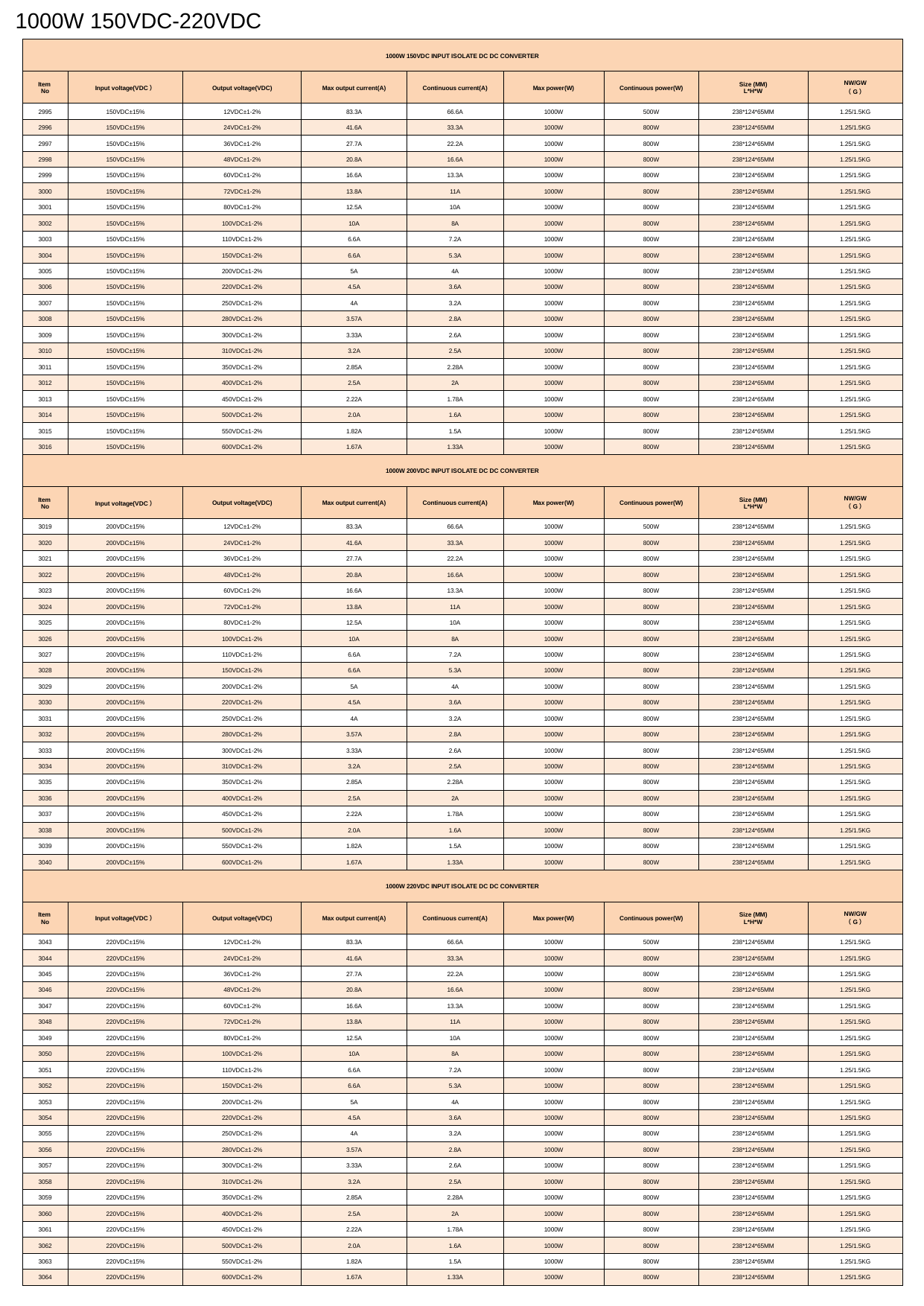

1000W 150VDC-220VDC
| 1000W 150VDC INPUT ISOLATE DC DC CONVERTER |  |  |  |  |  |  |  |  |
| --- | --- | --- | --- | --- | --- | --- | --- | --- |
| Item No | Input voltage(VDC） | Output voltage(VDC) | Max output current(A) | Continuous current(A) | Max power(W) | Continuous power(W) | Size (MM) L\*H\*W | NW/GW （G） |
| 2995 | 150VDC±15% | 12VDC±1-2% | 83.3A | 66.6A | 1000W | 500W | 238\*124\*65MM | 1.25/1.5KG |
| 2996 | 150VDC±15% | 24VDC±1-2% | 41.6A | 33.3A | 1000W | 800W | 238\*124\*65MM | 1.25/1.5KG |
| 2997 | 150VDC±15% | 36VDC±1-2% | 27.7A | 22.2A | 1000W | 800W | 238\*124\*65MM | 1.25/1.5KG |
| 2998 | 150VDC±15% | 48VDC±1-2% | 20.8A | 16.6A | 1000W | 800W | 238\*124\*65MM | 1.25/1.5KG |
| 2999 | 150VDC±15% | 60VDC±1-2% | 16.6A | 13.3A | 1000W | 800W | 238\*124\*65MM | 1.25/1.5KG |
| 3000 | 150VDC±15% | 72VDC±1-2% | 13.8A | 11A | 1000W | 800W | 238\*124\*65MM | 1.25/1.5KG |
| 3001 | 150VDC±15% | 80VDC±1-2% | 12.5A | 10A | 1000W | 800W | 238\*124\*65MM | 1.25/1.5KG |
| 3002 | 150VDC±15% | 100VDC±1-2% | 10A | 8A | 1000W | 800W | 238\*124\*65MM | 1.25/1.5KG |
| 3003 | 150VDC±15% | 110VDC±1-2% | 6.6A | 7.2A | 1000W | 800W | 238\*124\*65MM | 1.25/1.5KG |
| 3004 | 150VDC±15% | 150VDC±1-2% | 6.6A | 5.3A | 1000W | 800W | 238\*124\*65MM | 1.25/1.5KG |
| 3005 | 150VDC±15% | 200VDC±1-2% | 5A | 4A | 1000W | 800W | 238\*124\*65MM | 1.25/1.5KG |
| 3006 | 150VDC±15% | 220VDC±1-2% | 4.5A | 3.6A | 1000W | 800W | 238\*124\*65MM | 1.25/1.5KG |
| 3007 | 150VDC±15% | 250VDC±1-2% | 4A | 3.2A | 1000W | 800W | 238\*124\*65MM | 1.25/1.5KG |
| 3008 | 150VDC±15% | 280VDC±1-2% | 3.57A | 2.8A | 1000W | 800W | 238\*124\*65MM | 1.25/1.5KG |
| 3009 | 150VDC±15% | 300VDC±1-2% | 3.33A | 2.6A | 1000W | 800W | 238\*124\*65MM | 1.25/1.5KG |
| 3010 | 150VDC±15% | 310VDC±1-2% | 3.2A | 2.5A | 1000W | 800W | 238\*124\*65MM | 1.25/1.5KG |
| 3011 | 150VDC±15% | 350VDC±1-2% | 2.85A | 2.28A | 1000W | 800W | 238\*124\*65MM | 1.25/1.5KG |
| 3012 | 150VDC±15% | 400VDC±1-2% | 2.5A | 2A | 1000W | 800W | 238\*124\*65MM | 1.25/1.5KG |
| 3013 | 150VDC±15% | 450VDC±1-2% | 2.22A | 1.78A | 1000W | 800W | 238\*124\*65MM | 1.25/1.5KG |
| 3014 | 150VDC±15% | 500VDC±1-2% | 2.0A | 1.6A | 1000W | 800W | 238\*124\*65MM | 1.25/1.5KG |
| 3015 | 150VDC±15% | 550VDC±1-2% | 1.82A | 1.5A | 1000W | 800W | 238\*124\*65MM | 1.25/1.5KG |
| 3016 | 150VDC±15% | 600VDC±1-2% | 1.67A | 1.33A | 1000W | 800W | 238\*124\*65MM | 1.25/1.5KG |
| 1000W 200VDC INPUT ISOLATE DC DC CONVERTER |  |  |  |  |  |  |  |  |
| Item No | Input voltage(VDC） | Output voltage(VDC) | Max output current(A) | Continuous current(A) | Max power(W) | Continuous power(W) | Size (MM) L\*H\*W | NW/GW （G） |
| 3019 | 200VDC±15% | 12VDC±1-2% | 83.3A | 66.6A | 1000W | 500W | 238\*124\*65MM | 1.25/1.5KG |
| 3020 | 200VDC±15% | 24VDC±1-2% | 41.6A | 33.3A | 1000W | 800W | 238\*124\*65MM | 1.25/1.5KG |
| 3021 | 200VDC±15% | 36VDC±1-2% | 27.7A | 22.2A | 1000W | 800W | 238\*124\*65MM | 1.25/1.5KG |
| 3022 | 200VDC±15% | 48VDC±1-2% | 20.8A | 16.6A | 1000W | 800W | 238\*124\*65MM | 1.25/1.5KG |
| 3023 | 200VDC±15% | 60VDC±1-2% | 16.6A | 13.3A | 1000W | 800W | 238\*124\*65MM | 1.25/1.5KG |
| 3024 | 200VDC±15% | 72VDC±1-2% | 13.8A | 11A | 1000W | 800W | 238\*124\*65MM | 1.25/1.5KG |
| 3025 | 200VDC±15% | 80VDC±1-2% | 12.5A | 10A | 1000W | 800W | 238\*124\*65MM | 1.25/1.5KG |
| 3026 | 200VDC±15% | 100VDC±1-2% | 10A | 8A | 1000W | 800W | 238\*124\*65MM | 1.25/1.5KG |
| 3027 | 200VDC±15% | 110VDC±1-2% | 6.6A | 7.2A | 1000W | 800W | 238\*124\*65MM | 1.25/1.5KG |
| 3028 | 200VDC±15% | 150VDC±1-2% | 6.6A | 5.3A | 1000W | 800W | 238\*124\*65MM | 1.25/1.5KG |
| 3029 | 200VDC±15% | 200VDC±1-2% | 5A | 4A | 1000W | 800W | 238\*124\*65MM | 1.25/1.5KG |
| 3030 | 200VDC±15% | 220VDC±1-2% | 4.5A | 3.6A | 1000W | 800W | 238\*124\*65MM | 1.25/1.5KG |
| 3031 | 200VDC±15% | 250VDC±1-2% | 4A | 3.2A | 1000W | 800W | 238\*124\*65MM | 1.25/1.5KG |
| 3032 | 200VDC±15% | 280VDC±1-2% | 3.57A | 2.8A | 1000W | 800W | 238\*124\*65MM | 1.25/1.5KG |
| 3033 | 200VDC±15% | 300VDC±1-2% | 3.33A | 2.6A | 1000W | 800W | 238\*124\*65MM | 1.25/1.5KG |
| 3034 | 200VDC±15% | 310VDC±1-2% | 3.2A | 2.5A | 1000W | 800W | 238\*124\*65MM | 1.25/1.5KG |
| 3035 | 200VDC±15% | 350VDC±1-2% | 2.85A | 2.28A | 1000W | 800W | 238\*124\*65MM | 1.25/1.5KG |
| 3036 | 200VDC±15% | 400VDC±1-2% | 2.5A | 2A | 1000W | 800W | 238\*124\*65MM | 1.25/1.5KG |
| 3037 | 200VDC±15% | 450VDC±1-2% | 2.22A | 1.78A | 1000W | 800W | 238\*124\*65MM | 1.25/1.5KG |
| 3038 | 200VDC±15% | 500VDC±1-2% | 2.0A | 1.6A | 1000W | 800W | 238\*124\*65MM | 1.25/1.5KG |
| 3039 | 200VDC±15% | 550VDC±1-2% | 1.82A | 1.5A | 1000W | 800W | 238\*124\*65MM | 1.25/1.5KG |
| 3040 | 200VDC±15% | 600VDC±1-2% | 1.67A | 1.33A | 1000W | 800W | 238\*124\*65MM | 1.25/1.5KG |
| 1000W 220VDC INPUT ISOLATE DC DC CONVERTER |  |  |  |  |  |  |  |  |
| Item No | Input voltage(VDC） | Output voltage(VDC) | Max output current(A) | Continuous current(A) | Max power(W) | Continuous power(W) | Size (MM) L\*H\*W | NW/GW （G） |
| 3043 | 220VDC±15% | 12VDC±1-2% | 83.3A | 66.6A | 1000W | 500W | 238\*124\*65MM | 1.25/1.5KG |
| 3044 | 220VDC±15% | 24VDC±1-2% | 41.6A | 33.3A | 1000W | 800W | 238\*124\*65MM | 1.25/1.5KG |
| 3045 | 220VDC±15% | 36VDC±1-2% | 27.7A | 22.2A | 1000W | 800W | 238\*124\*65MM | 1.25/1.5KG |
| 3046 | 220VDC±15% | 48VDC±1-2% | 20.8A | 16.6A | 1000W | 800W | 238\*124\*65MM | 1.25/1.5KG |
| 3047 | 220VDC±15% | 60VDC±1-2% | 16.6A | 13.3A | 1000W | 800W | 238\*124\*65MM | 1.25/1.5KG |
| 3048 | 220VDC±15% | 72VDC±1-2% | 13.8A | 11A | 1000W | 800W | 238\*124\*65MM | 1.25/1.5KG |
| 3049 | 220VDC±15% | 80VDC±1-2% | 12.5A | 10A | 1000W | 800W | 238\*124\*65MM | 1.25/1.5KG |
| 3050 | 220VDC±15% | 100VDC±1-2% | 10A | 8A | 1000W | 800W | 238\*124\*65MM | 1.25/1.5KG |
| 3051 | 220VDC±15% | 110VDC±1-2% | 6.6A | 7.2A | 1000W | 800W | 238\*124\*65MM | 1.25/1.5KG |
| 3052 | 220VDC±15% | 150VDC±1-2% | 6.6A | 5.3A | 1000W | 800W | 238\*124\*65MM | 1.25/1.5KG |
| 3053 | 220VDC±15% | 200VDC±1-2% | 5A | 4A | 1000W | 800W | 238\*124\*65MM | 1.25/1.5KG |
| 3054 | 220VDC±15% | 220VDC±1-2% | 4.5A | 3.6A | 1000W | 800W | 238\*124\*65MM | 1.25/1.5KG |
| 3055 | 220VDC±15% | 250VDC±1-2% | 4A | 3.2A | 1000W | 800W | 238\*124\*65MM | 1.25/1.5KG |
| 3056 | 220VDC±15% | 280VDC±1-2% | 3.57A | 2.8A | 1000W | 800W | 238\*124\*65MM | 1.25/1.5KG |
| 3057 | 220VDC±15% | 300VDC±1-2% | 3.33A | 2.6A | 1000W | 800W | 238\*124\*65MM | 1.25/1.5KG |
| 3058 | 220VDC±15% | 310VDC±1-2% | 3.2A | 2.5A | 1000W | 800W | 238\*124\*65MM | 1.25/1.5KG |
| 3059 | 220VDC±15% | 350VDC±1-2% | 2.85A | 2.28A | 1000W | 800W | 238\*124\*65MM | 1.25/1.5KG |
| 3060 | 220VDC±15% | 400VDC±1-2% | 2.5A | 2A | 1000W | 800W | 238\*124\*65MM | 1.25/1.5KG |
| 3061 | 220VDC±15% | 450VDC±1-2% | 2.22A | 1.78A | 1000W | 800W | 238\*124\*65MM | 1.25/1.5KG |
| 3062 | 220VDC±15% | 500VDC±1-2% | 2.0A | 1.6A | 1000W | 800W | 238\*124\*65MM | 1.25/1.5KG |
| 3063 | 220VDC±15% | 550VDC±1-2% | 1.82A | 1.5A | 1000W | 800W | 238\*124\*65MM | 1.25/1.5KG |
| 3064 | 220VDC±15% | 600VDC±1-2% | 1.67A | 1.33A | 1000W | 800W | 238\*124\*65MM | 1.25/1.5KG |
66